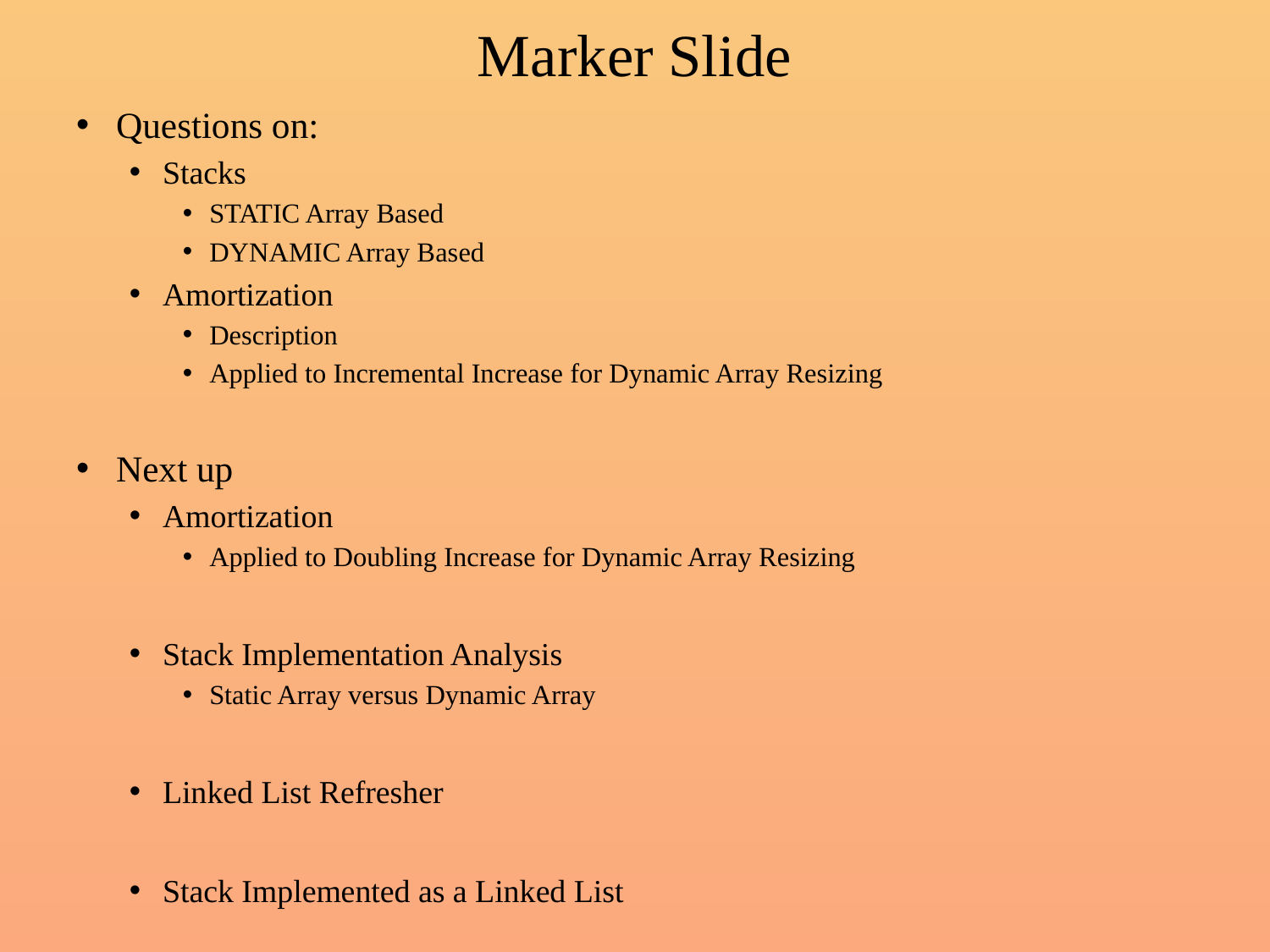

# Marker Slide
Questions on:
Stacks
STATIC Array Based
DYNAMIC Array Based
Amortization
Description
Applied to Incremental Increase for Dynamic Array Resizing

Next up
Amortization
Applied to Doubling Increase for Dynamic Array Resizing

Stack Implementation Analysis
Static Array versus Dynamic Array

Linked List Refresher

Stack Implemented as a Linked List